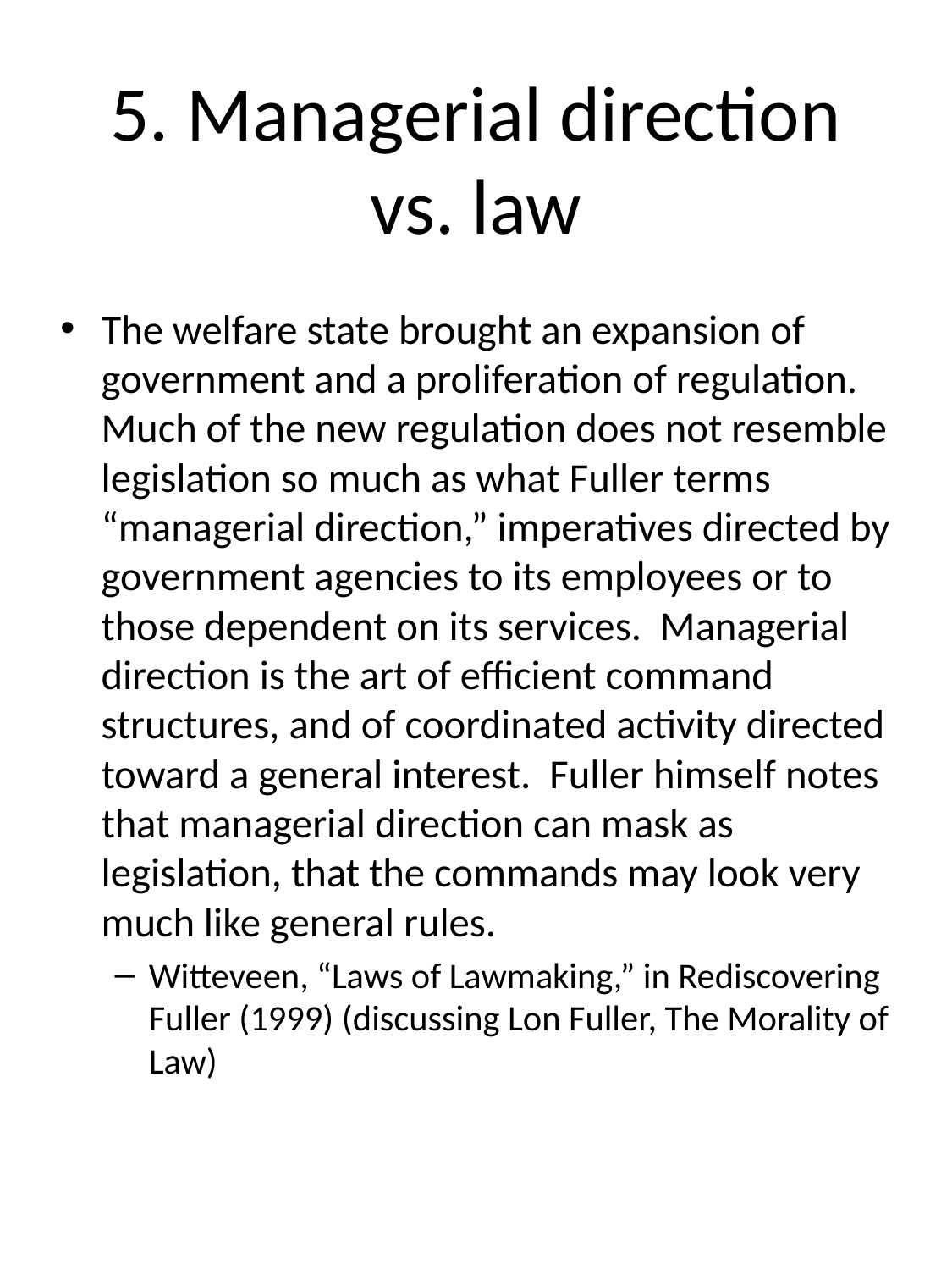

# 5. Managerial direction vs. law
The welfare state brought an expansion of government and a proliferation of regulation.  Much of the new regulation does not resemble legislation so much as what Fuller terms “managerial direction,” imperatives directed by government agencies to its employees or to those dependent on its services.  Managerial direction is the art of efficient command structures, and of coordinated activity directed toward a general interest.  Fuller himself notes that managerial direction can mask as legislation, that the commands may look very much like general rules.
Witteveen, “Laws of Lawmaking,” in Rediscovering Fuller (1999) (discussing Lon Fuller, The Morality of Law)